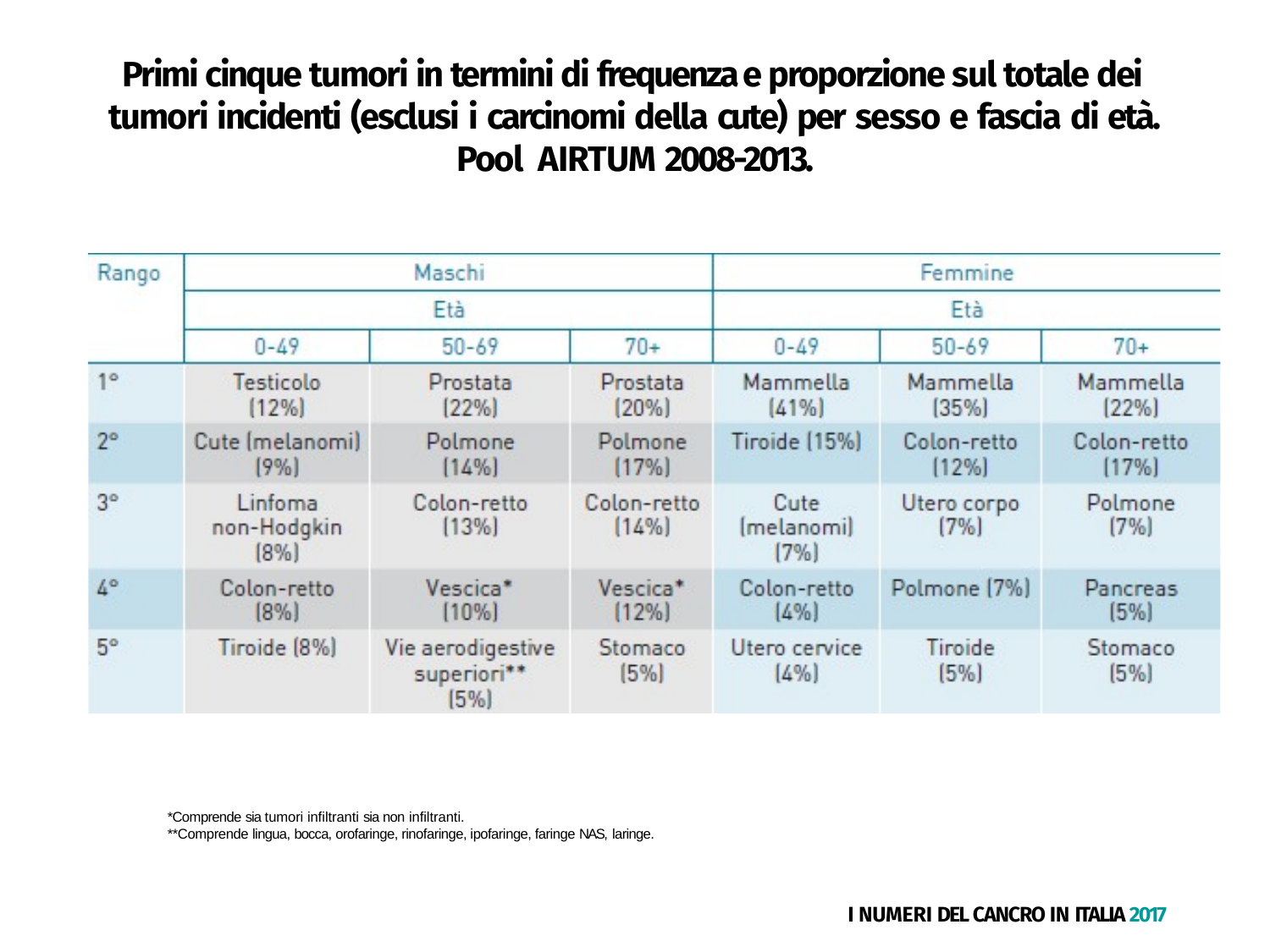

# Primi cinque tumori in termini di frequenza e proporzione sul totale dei  tumori incidenti (esclusi i carcinomi della cute) per sesso e fascia di età. Pool  AIRTUM 2008-2013.

*Comprende sia tumori infiltranti sia non infiltranti.
**Comprende lingua, bocca, orofaringe, rinofaringe, ipofaringe, faringe NAS, laringe.
I NUMERI DEL CANCRO IN ITALIA 2017